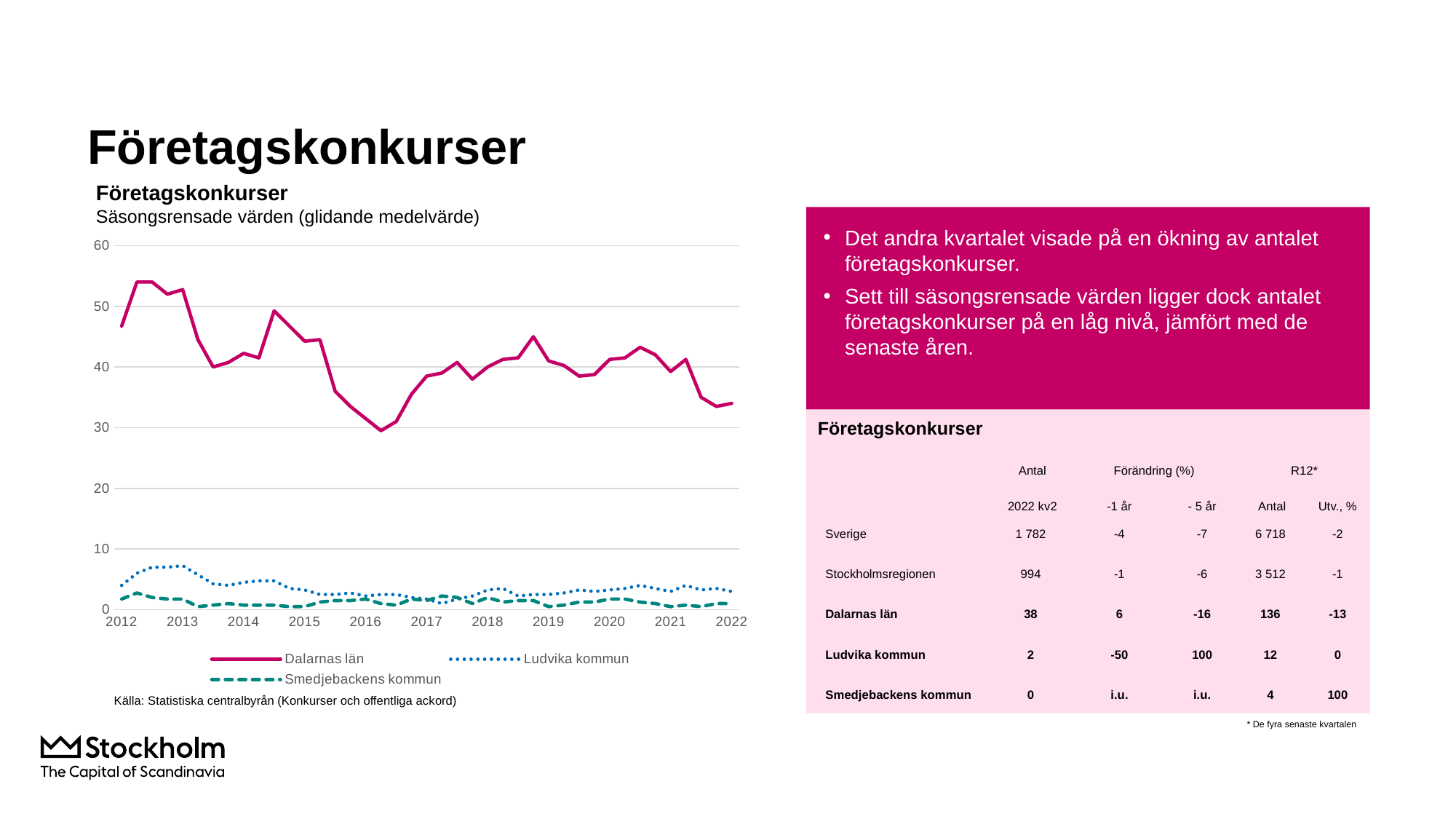

# Företagskonkurser
Företagskonkurser
Säsongsrensade värden (glidande medelvärde)
Det andra kvartalet visade på en ökning av antalet företagskonkurser.
Sett till säsongsrensade värden ligger dock antalet företagskonkurser på en låg nivå, jämfört med de senaste åren.

### Chart

| Category | Dalarnas län | Ludvika kommun | Smedjebackens kommun |
|---|---|---|---|
| 2012 | 46.75 | 4.0 | 1.75 |
|  | 54.0 | 6.0 | 2.75 |
|  | 54.0 | 7.0 | 2.0 |
|  | 52.0 | 7.0 | 1.75 |
| 2013 | 52.75 | 7.25 | 1.75 |
|  | 44.5 | 5.75 | 0.5 |
|  | 40.0 | 4.25 | 0.75 |
|  | 40.75 | 4.0 | 1.0 |
| 2014 | 42.25 | 4.5 | 0.75 |
|  | 41.5 | 4.75 | 0.75 |
|  | 49.25 | 4.75 | 0.75 |
|  | 46.75 | 3.5 | 0.5 |
| 2015 | 44.25 | 3.25 | 0.5 |
|  | 44.5 | 2.5 | 1.25 |
|  | 36.0 | 2.5 | 1.5 |
|  | 33.5 | 2.75 | 1.5 |
| 2016 | 31.5 | 2.25 | 1.75 |
|  | 29.5 | 2.5 | 1.0 |
|  | 31.0 | 2.5 | 0.75 |
|  | 35.5 | 2.0 | 1.75 |
| 2017 | 38.5 | 1.75 | 1.5 |
|  | 39.0 | 1.0 | 2.25 |
|  | 40.75 | 1.75 | 2.0 |
|  | 38.0 | 2.25 | 1.0 |
| 2018 | 40.0 | 3.25 | 2.0 |
|  | 41.25 | 3.5 | 1.25 |
|  | 41.5 | 2.25 | 1.5 |
|  | 45.0 | 2.5 | 1.5 |
| 2019 | 41.0 | 2.5 | 0.5 |
|  | 40.25 | 2.75 | 0.75 |
|  | 38.5 | 3.25 | 1.25 |
|  | 38.75 | 3.0 | 1.25 |
| 2020 | 41.25 | 3.25 | 1.75 |
|  | 41.5 | 3.5 | 1.75 |
|  | 43.25 | 4.0 | 1.25 |
|  | 42.0 | 3.5 | 1.0 |
| 2021 | 39.25 | 3.0 | 0.5 |
|  | 41.25 | 4.0 | 0.75 |
|  | 35.0 | 3.25 | 0.5 |
|  | 33.5 | 3.5 | 1.0 |
| 2022 | 34.0 | 3.0 | 1.0 |
Företagskonkurser
|  | Antal | Förändring (%) |  | R12\* |  |
| --- | --- | --- | --- | --- | --- |
|  | 2022 kv2 | -1 år | - 5 år | Antal | Utv., % |
| Sverige | 1 782 | -4 | -7 | 6 718 | -2 |
| Stockholmsregionen | 994 | -1 | -6 | 3 512 | -1 |
| Dalarnas län | 38 | 6 | -16 | 136 | -13 |
| Ludvika kommun | 2 | -50 | 100 | 12 | 0 |
| Smedjebackens kommun | 0 | i.u. | i.u. | 4 | 100 |
Källa: Statistiska centralbyrån (Konkurser och offentliga ackord)
* De fyra senaste kvartalen